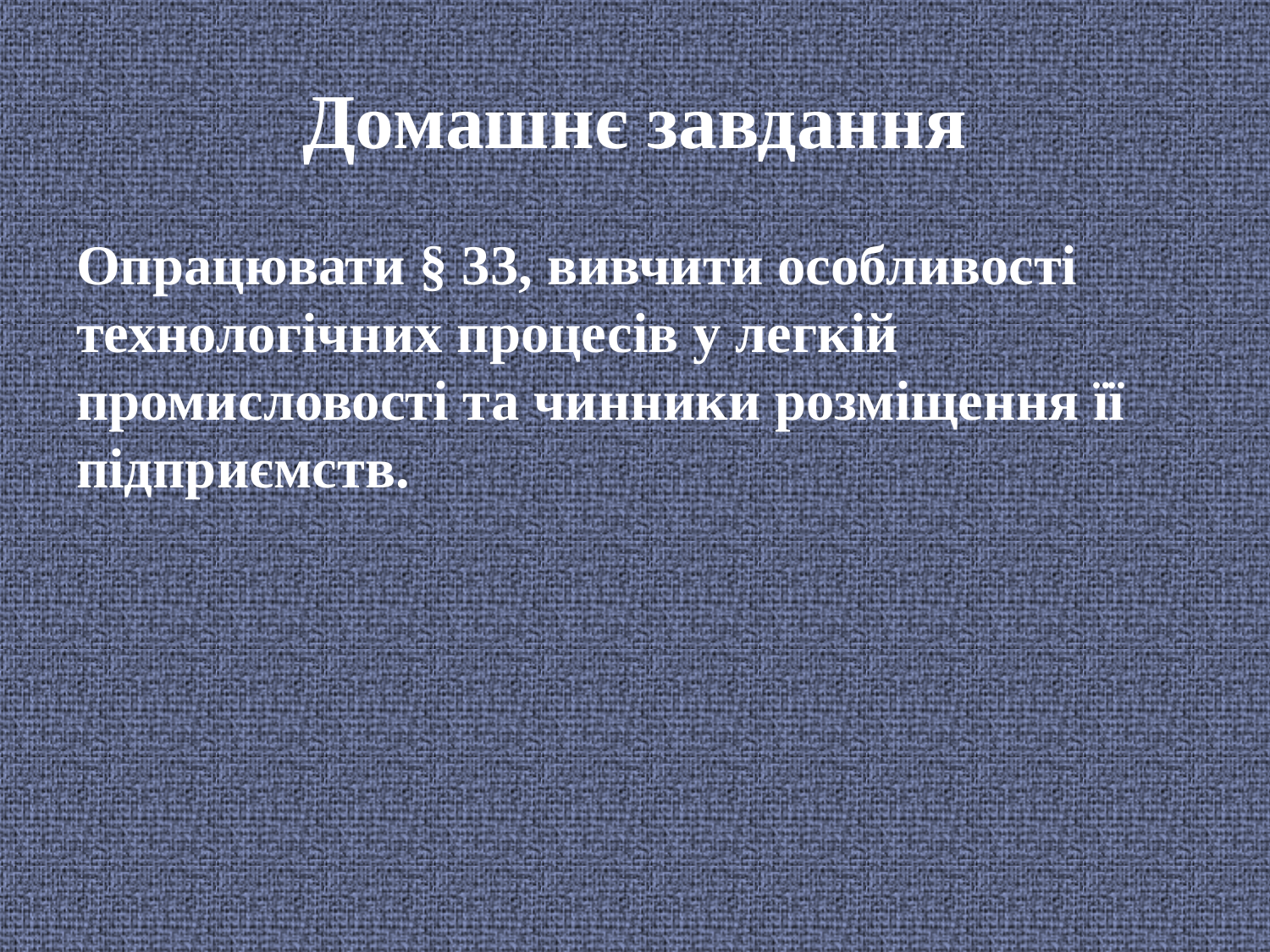

# Домашнє завдання
Опрацювати § 33, вивчити особливості технологічних процесів у легкій промисловості та чинники розміщення її підприємств.